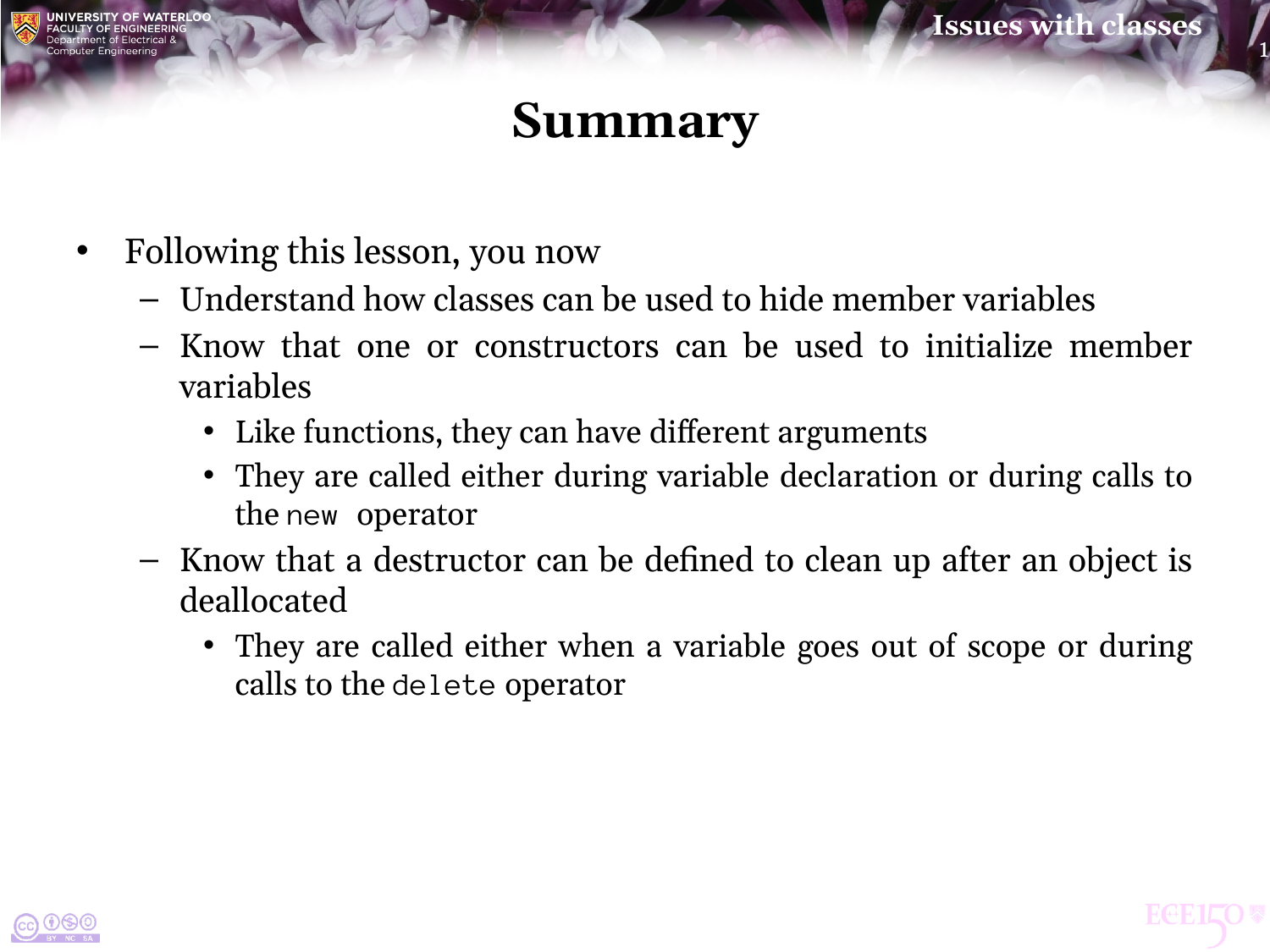

# Summary
Following this lesson, you now
Understand how classes can be used to hide member variables
Know that one or constructors can be used to initialize member variables
Like functions, they can have different arguments
They are called either during variable declaration or during calls to the new operator
Know that a destructor can be defined to clean up after an object is deallocated
They are called either when a variable goes out of scope or during calls to the delete operator